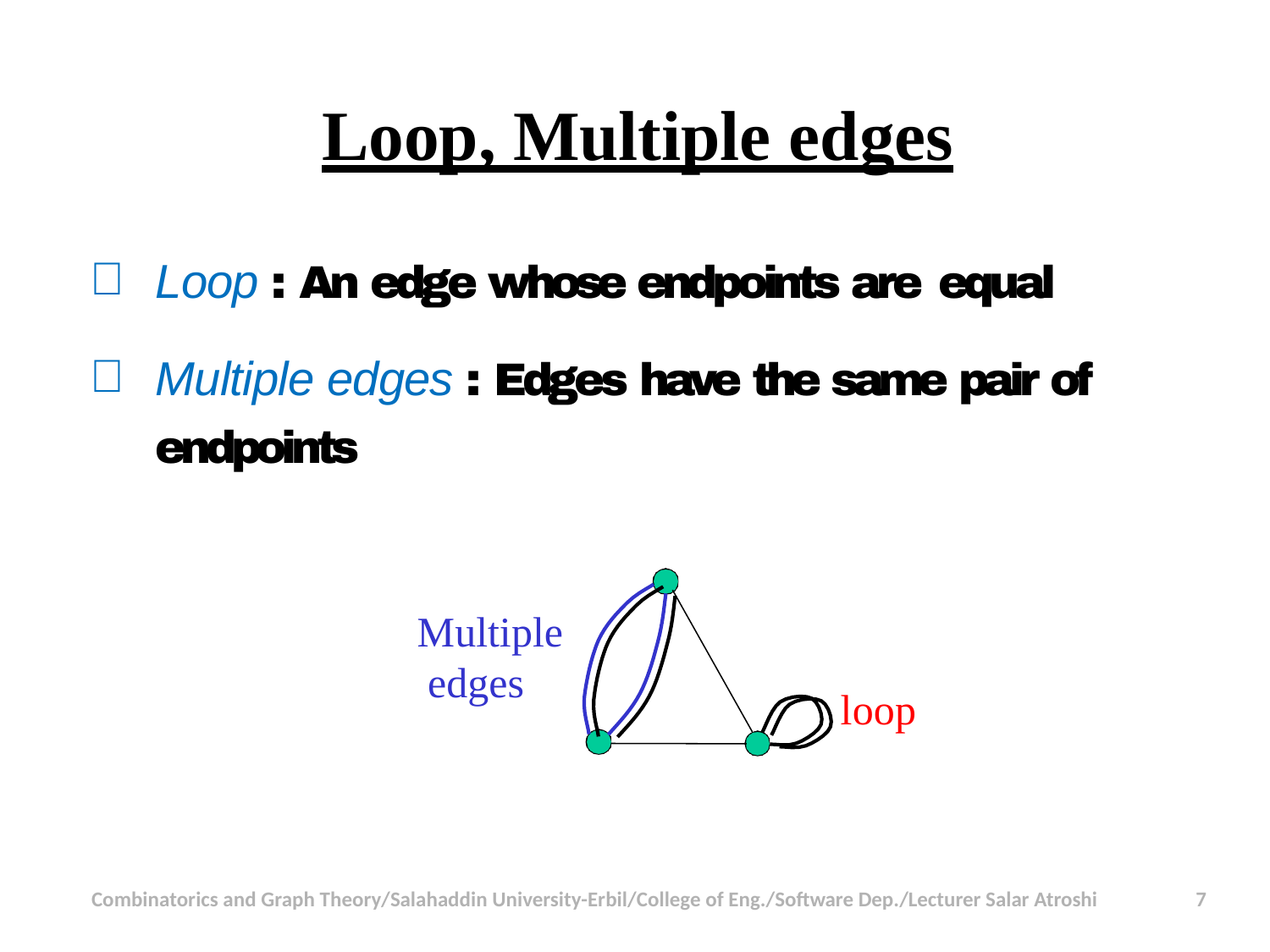

# Loop, Multiple edges
Loop : An edge whose endpoints are equal
Multiple edges : Edges have the same pair of  endpoints

Multiple  edges
loop
Combinatorics and Graph Theory/Salahaddin University-Erbil/College of Eng./Software Dep./Lecturer Salar Atroshi
7